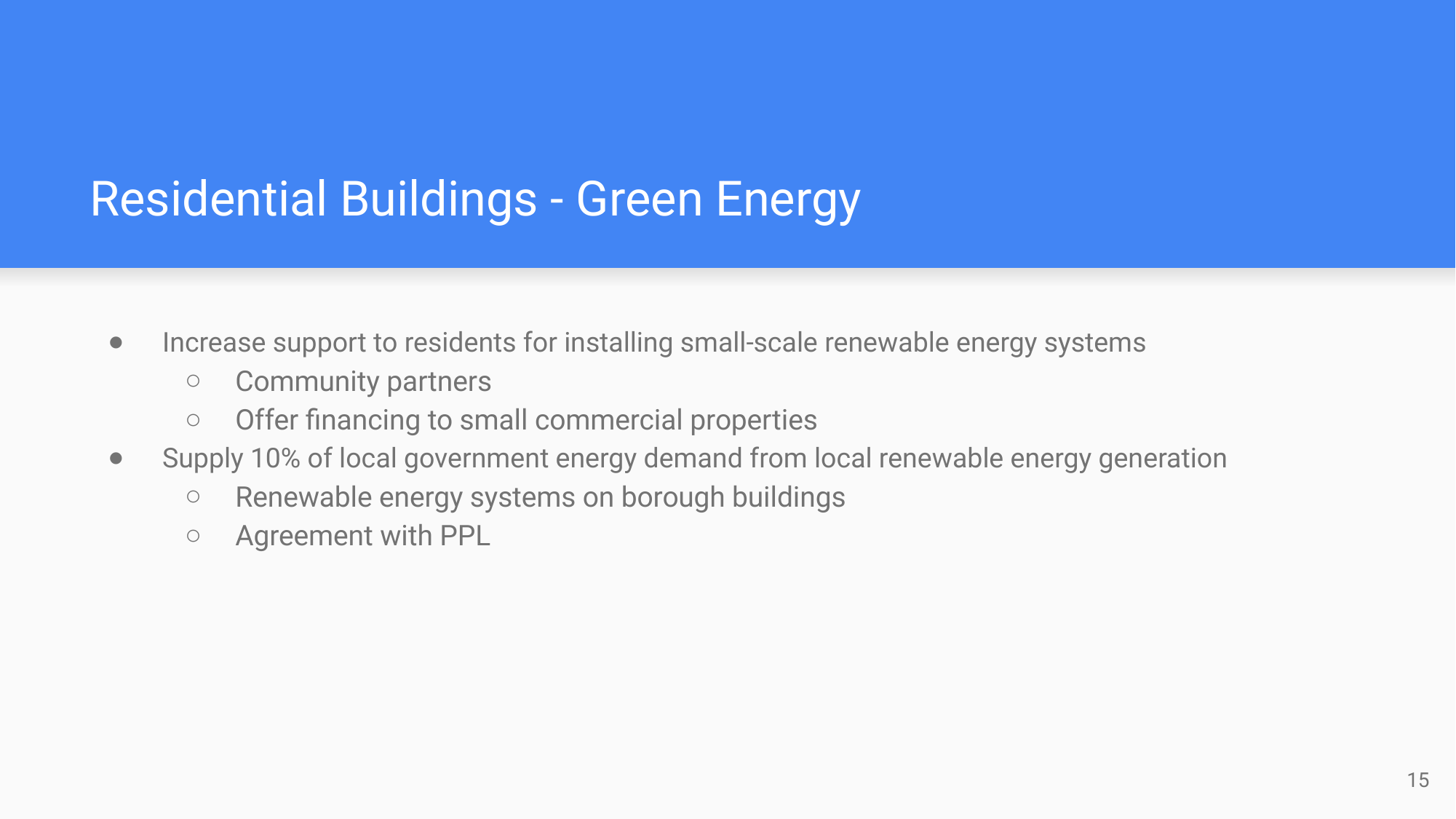

# Residential Buildings - Green Energy
Increase support to residents for installing small-scale renewable energy systems
Community partners
Offer financing to small commercial properties
Supply 10% of local government energy demand from local renewable energy generation
Renewable energy systems on borough buildings
Agreement with PPL
15